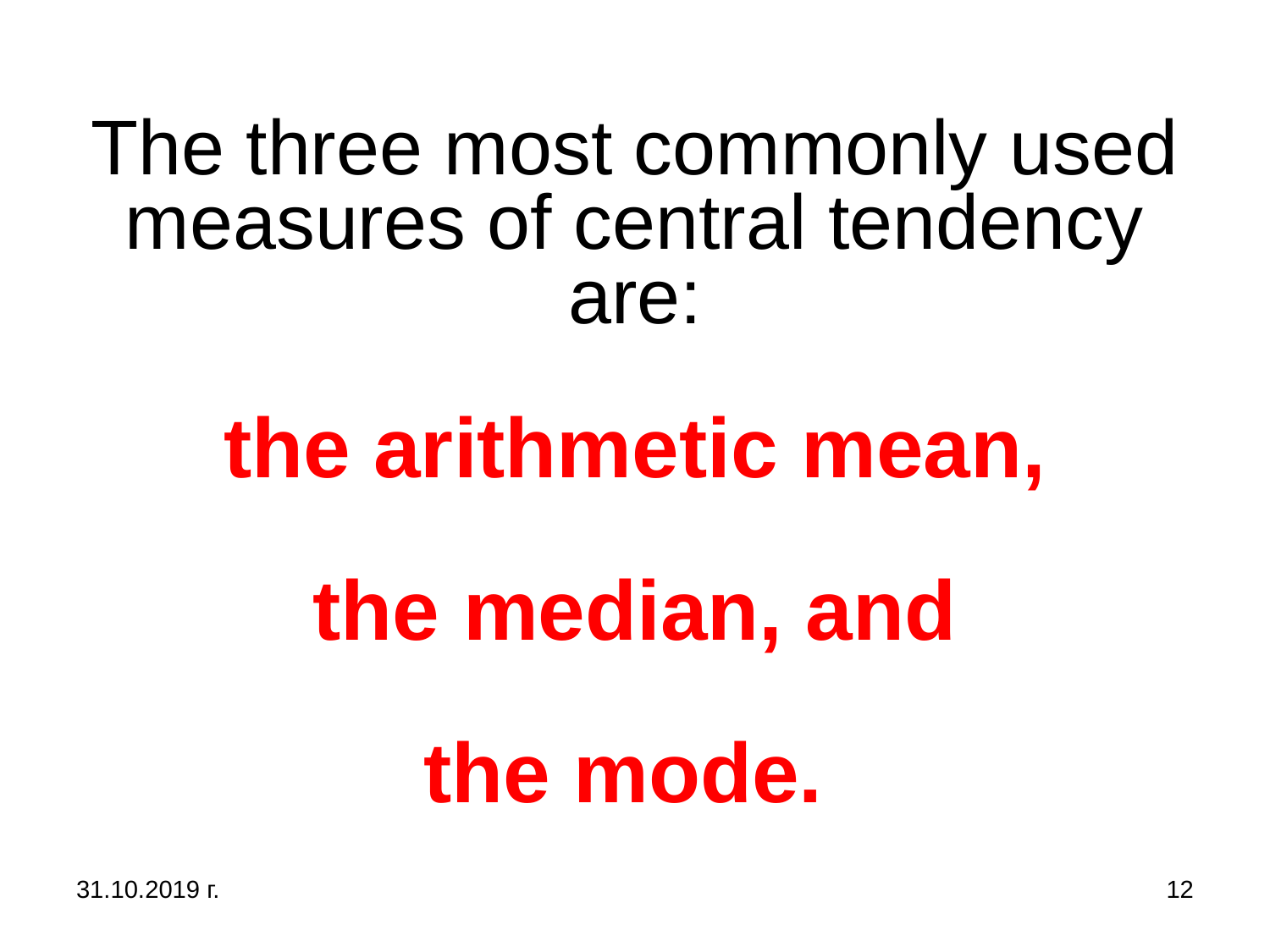

# The three most commonly used measures of central tendency are: the arithmetic mean, the median, and the mode.
31.10.2019 г.
12